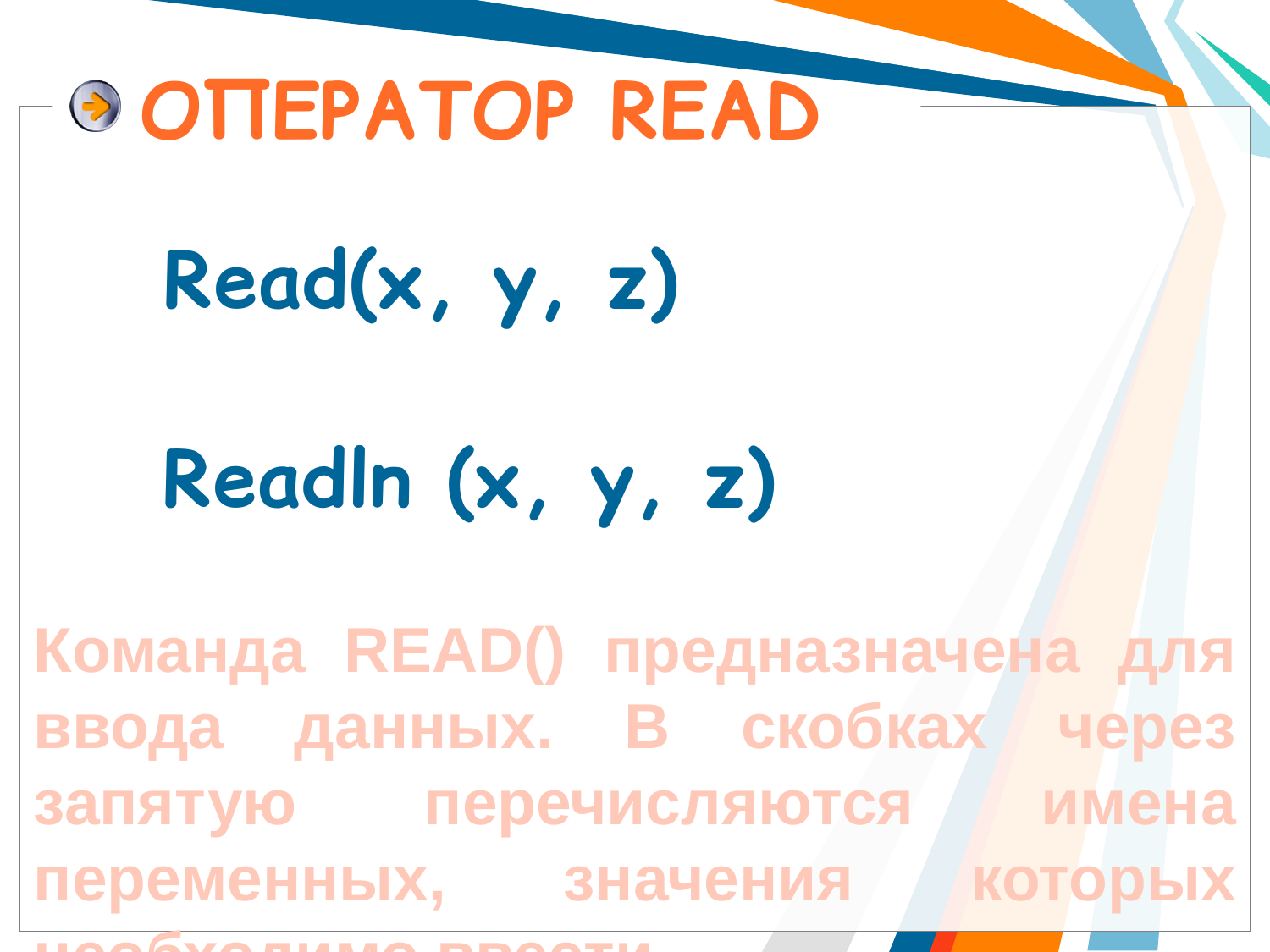

# Оператор read
Read(x, y, z)
Readln (x, y, z)

Команда READ() предназначена для ввода данных. В скобках через запятую перечисляются имена переменных, значения которых необходимо ввести.